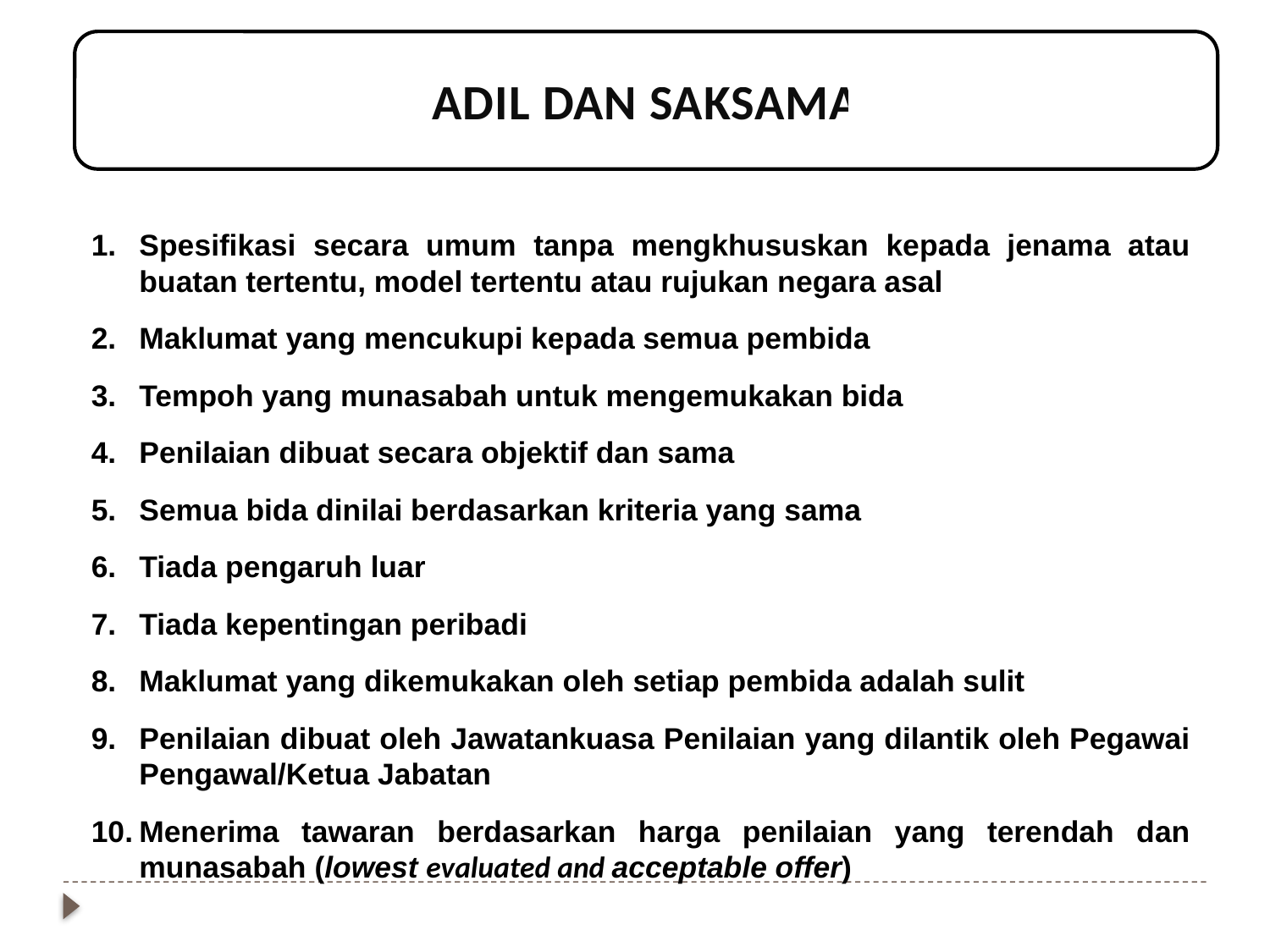

ADIL DAN SAKSAMA
Spesifikasi secara umum tanpa mengkhususkan kepada jenama atau buatan tertentu, model tertentu atau rujukan negara asal

Maklumat yang mencukupi kepada semua pembida

Tempoh yang munasabah untuk mengemukakan bida

Penilaian dibuat secara objektif dan sama

Semua bida dinilai berdasarkan kriteria yang sama

Tiada pengaruh luar

Tiada kepentingan peribadi

Maklumat yang dikemukakan oleh setiap pembida adalah sulit

Penilaian dibuat oleh Jawatankuasa Penilaian yang dilantik oleh Pegawai Pengawal/Ketua Jabatan

Menerima tawaran berdasarkan harga penilaian yang terendah dan munasabah (lowest evaluated and acceptable offer)